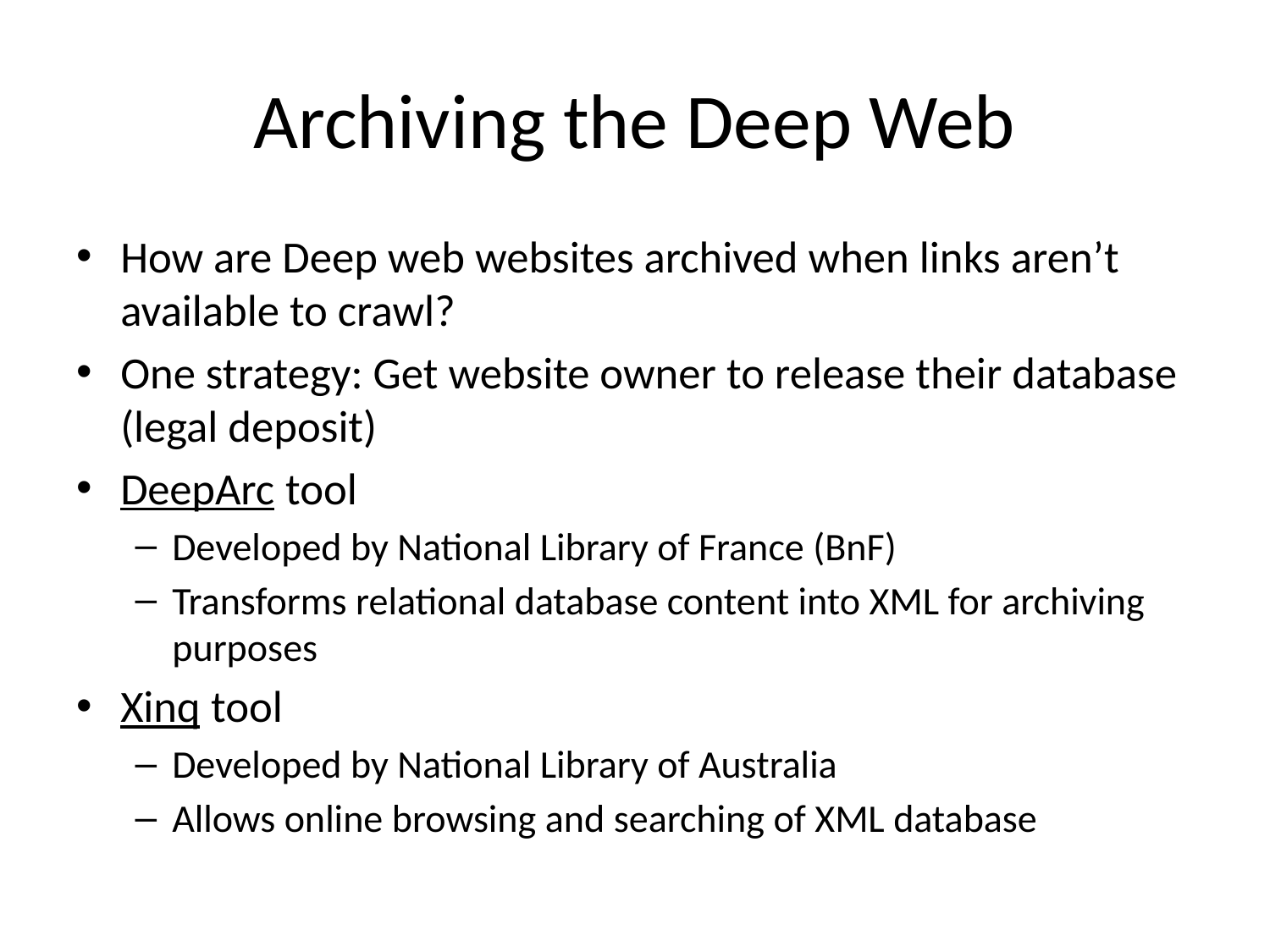

# Archiving the Deep Web
How are Deep web websites archived when links aren’t available to crawl?
One strategy: Get website owner to release their database (legal deposit)
DeepArc tool
Developed by National Library of France (BnF)
Transforms relational database content into XML for archiving purposes
Xinq tool
Developed by National Library of Australia
Allows online browsing and searching of XML database